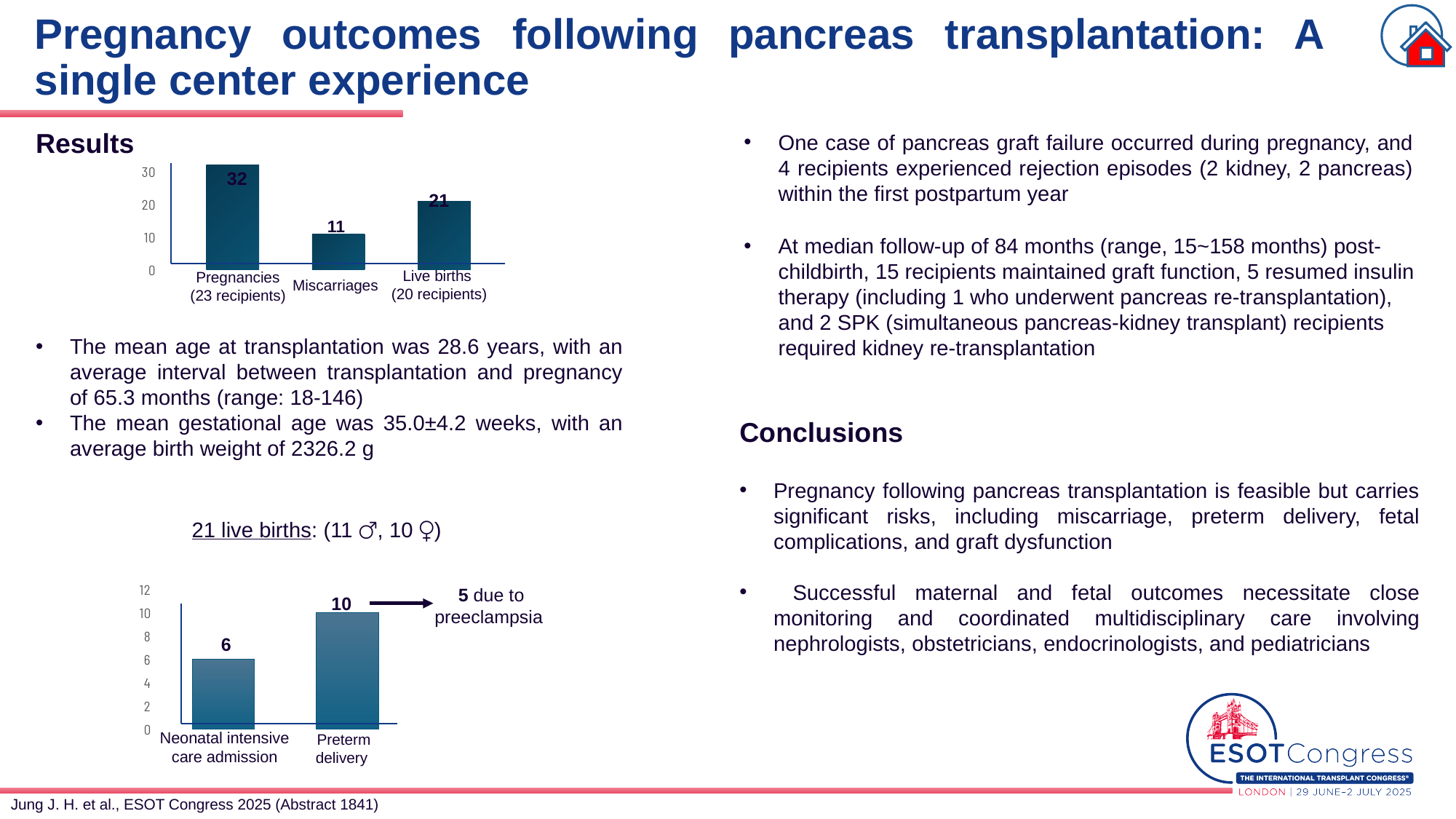

# Pregnancy outcomes following pancreas transplantation: A single center experience

Results

One case of pancreas graft failure occurred during pregnancy, and 4 recipients experienced rejection episodes (2 kidney, 2 pancreas) within the first postpartum year

### Chart

| Category |  |  |  |
|---|---|---|---|
32
21
11
At median follow-up of 84 months (range, 15~158 months) post-childbirth, 15 recipients maintained graft function, 5 resumed insulin therapy (including 1 who underwent pancreas re-transplantation), and 2 SPK (simultaneous pancreas-kidney transplant) recipients required kidney re-transplantation
Live births
(20 recipients)
Pregnancies
(23 recipients)
Miscarriages

The mean age at transplantation was 28.6 years, with an average interval between transplantation and pregnancy of 65.3 months (range: 18-146)
The mean gestational age was 35.0±4.2 weeks, with an average birth weight of 2326.2 g
Conclusions

Pregnancy following pancreas transplantation is feasible but carries significant risks, including miscarriage, preterm delivery, fetal complications, and graft dysfunction

 Successful maternal and fetal outcomes necessitate close monitoring and coordinated multidisciplinary care involving nephrologists, obstetricians, endocrinologists, and pediatricians
21 live births: (11 ♂, 10 ♀)

### Chart

| Category |  |
|---|---|
5 due to preeclampsia
10
6
Neonatal intensive care admission
Preterm delivery

Jung J. H. et al., ESOT Congress 2025 (Abstract 1841)